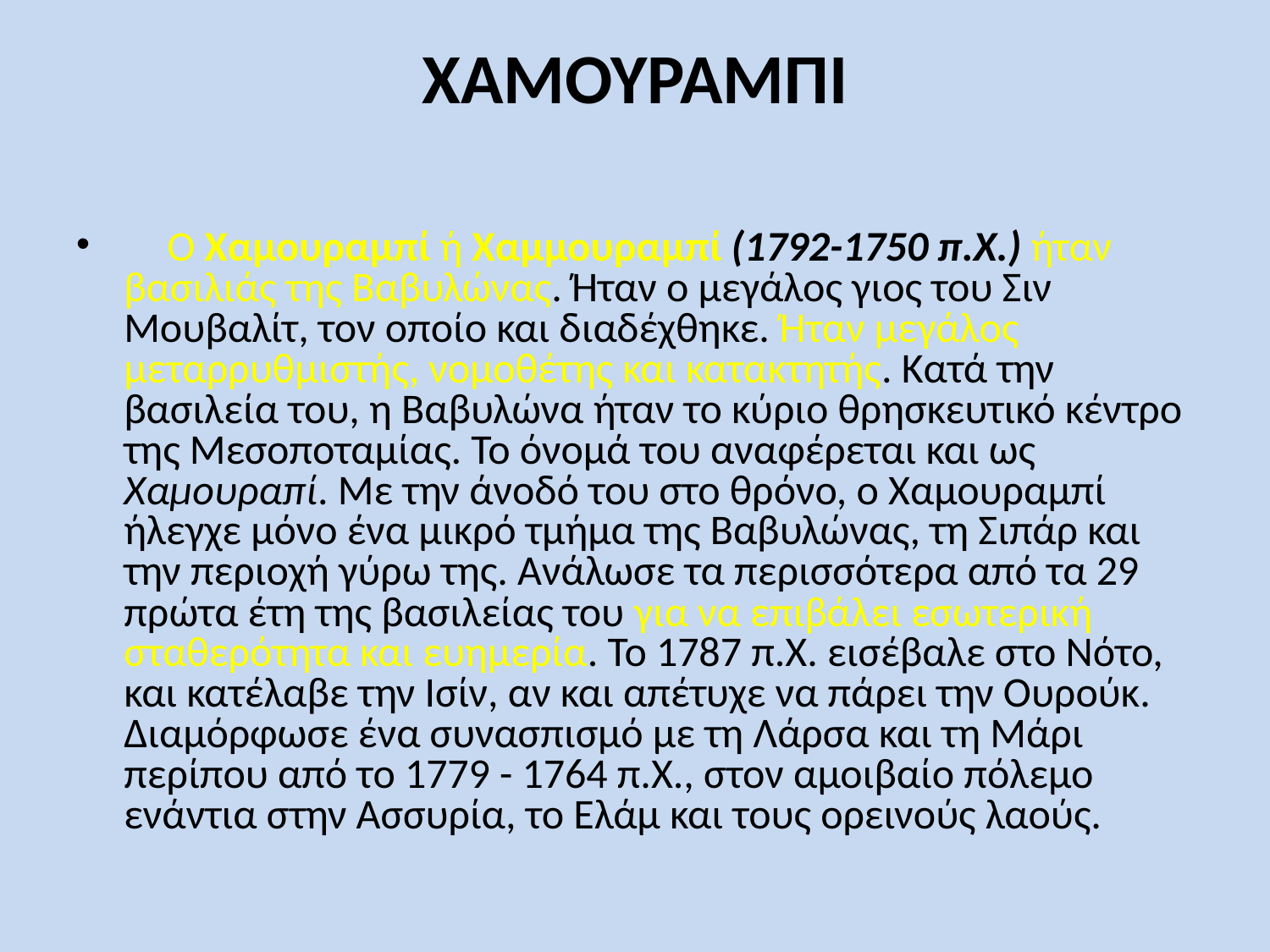

# ΧΑΜΟΥΡΑΜΠΙ
    Ο Χαμουραμπί ή Χαμμουραμπί (1792-1750 π.Χ.) ήταν βασιλιάς της Βαβυλώνας. Ήταν ο μεγάλος γιος του Σιν Μουβαλίτ, τον οποίο και διαδέχθηκε. Ήταν μεγάλος μεταρρυθμιστής, νομοθέτης και κατακτητής. Κατά την βασιλεία του, η Βαβυλώνα ήταν το κύριο θρησκευτικό κέντρο της Μεσοποταμίας. Το όνομά του αναφέρεται και ως Χαμουραπί. Με την άνοδό του στο θρόνο, ο Χαμουραμπί ήλεγχε μόνο ένα μικρό τμήμα της Βαβυλώνας, τη Σιπάρ και την περιοχή γύρω της. Ανάλωσε τα περισσότερα από τα 29 πρώτα έτη της βασιλείας του για να επιβάλει εσωτερική σταθερότητα και ευημερία. Το 1787 π.Χ. εισέβαλε στο Νότο, και κατέλαβε την Ισίν, αν και απέτυχε να πάρει την Ουρούκ. Διαμόρφωσε ένα συνασπισμό με τη Λάρσα και τη Μάρι περίπου από το 1779 - 1764 π.Χ., στον αμοιβαίο πόλεμο ενάντια στην Ασσυρία, το Ελάμ και τους ορεινούς λαούς.